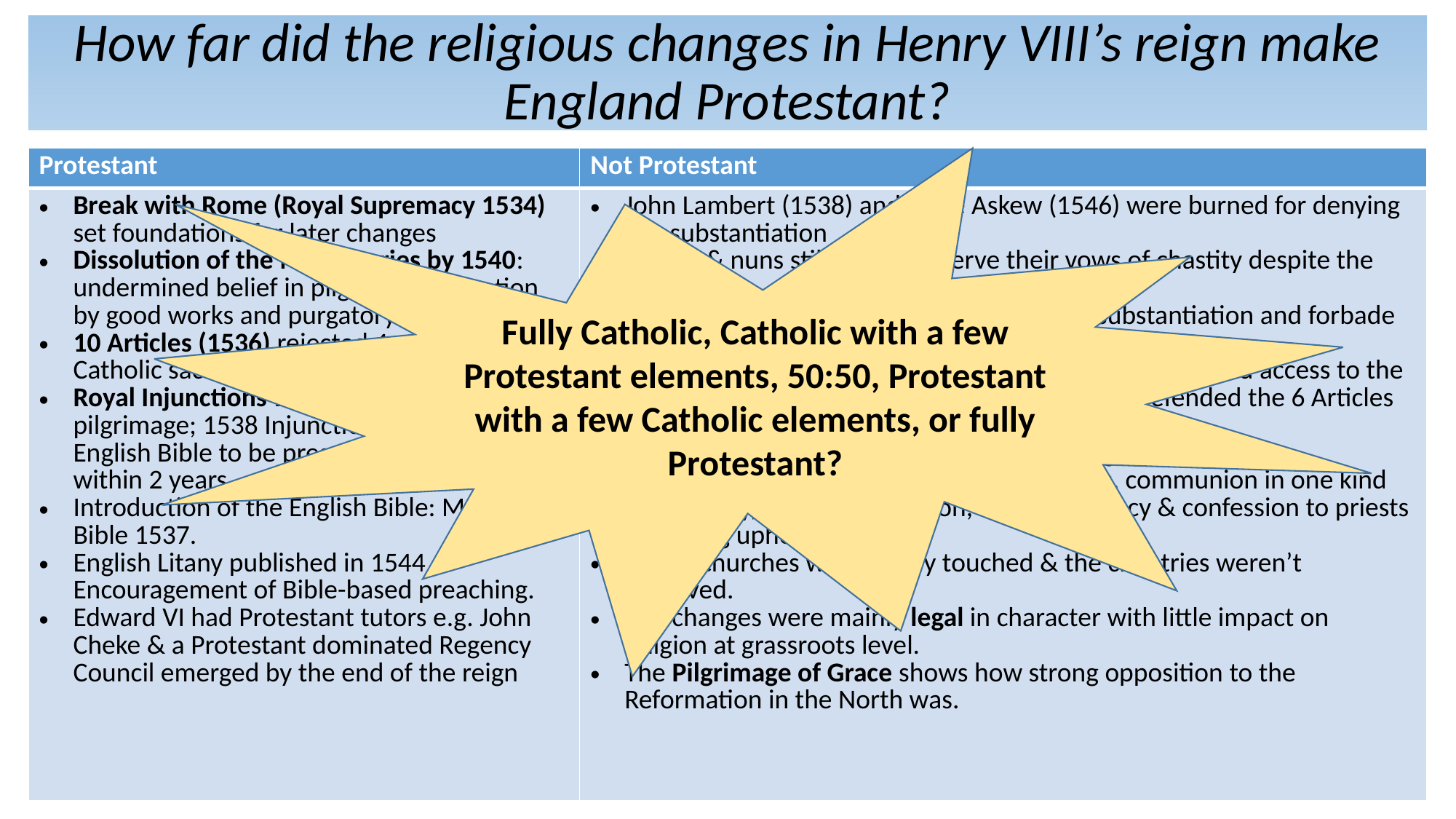

# How far did the religious changes in Henry VIII’s reign make England Protestant?
| Protestant | Not Protestant |
| --- | --- |
| Break with Rome (Royal Supremacy 1534) set foundations for later changes Dissolution of the Monasteries by 1540: undermined belief in pilgrimage, salvation by good works and purgatory 10 Articles (1536) rejected 4 of the 7 Catholic sacraments Royal Injunctions 1536 & 1538 criticised pilgrimage; 1538 Injunctions ordered an English Bible to be present in all parishes within 2 years. Introduction of the English Bible: Matthew’s Bible 1537. English Litany published in 1544. Encouragement of Bible-based preaching. Edward VI had Protestant tutors e.g. John Cheke & a Protestant dominated Regency Council emerged by the end of the reign | John Lambert (1538) and Anne Askew (1546) were burned for denying transubstantiation Monks & nuns still had to observe their vows of chastity despite the Dissolution. Act of the 6 Articles (1539) confirmed transubstantiation and forbade taking of communion on both kinds Act for the Advancement of True Religion 1543 restricted access to the English Bible to the upper classes & the King’s defended the 6 Articles in 1543. The doctrine & worship of the Church of England was still fundamentally Catholic, with the Latin Mass, communion in one kind for the laity, transubstantiation, clerical celibacy & confession to priests still being upheld. Parish churches were barely touched & the chantries weren’t dissolved. The changes were mainly legal in character with little impact on religion at grassroots level. The Pilgrimage of Grace shows how strong opposition to the Reformation in the North was. |
Fully Catholic, Catholic with a few Protestant elements, 50:50, Protestant with a few Catholic elements, or fully Protestant?